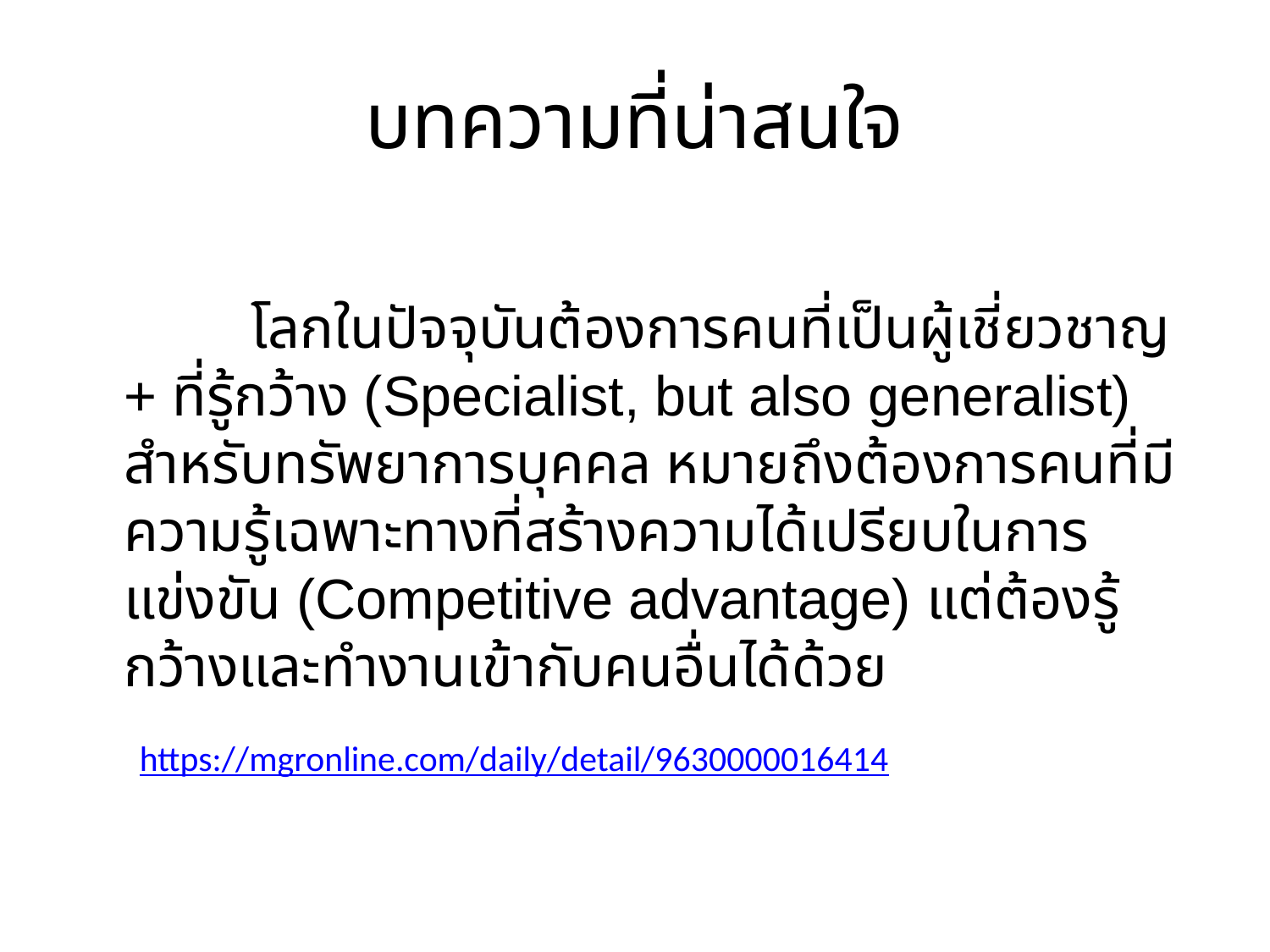

# บทความที่น่าสนใจ
		โลกในปัจจุบันต้องการคนที่เป็นผู้เชี่ยวชาญ + ที่รู้กว้าง (Specialist, but also generalist) สำหรับทรัพยาการบุคคล หมายถึงต้องการคนที่มีความรู้เฉพาะทางที่สร้างความได้เปรียบในการแข่งขัน (Competitive advantage) แต่ต้องรู้กว้างและทำงานเข้ากับคนอื่นได้ด้วย
https://mgronline.com/daily/detail/9630000016414